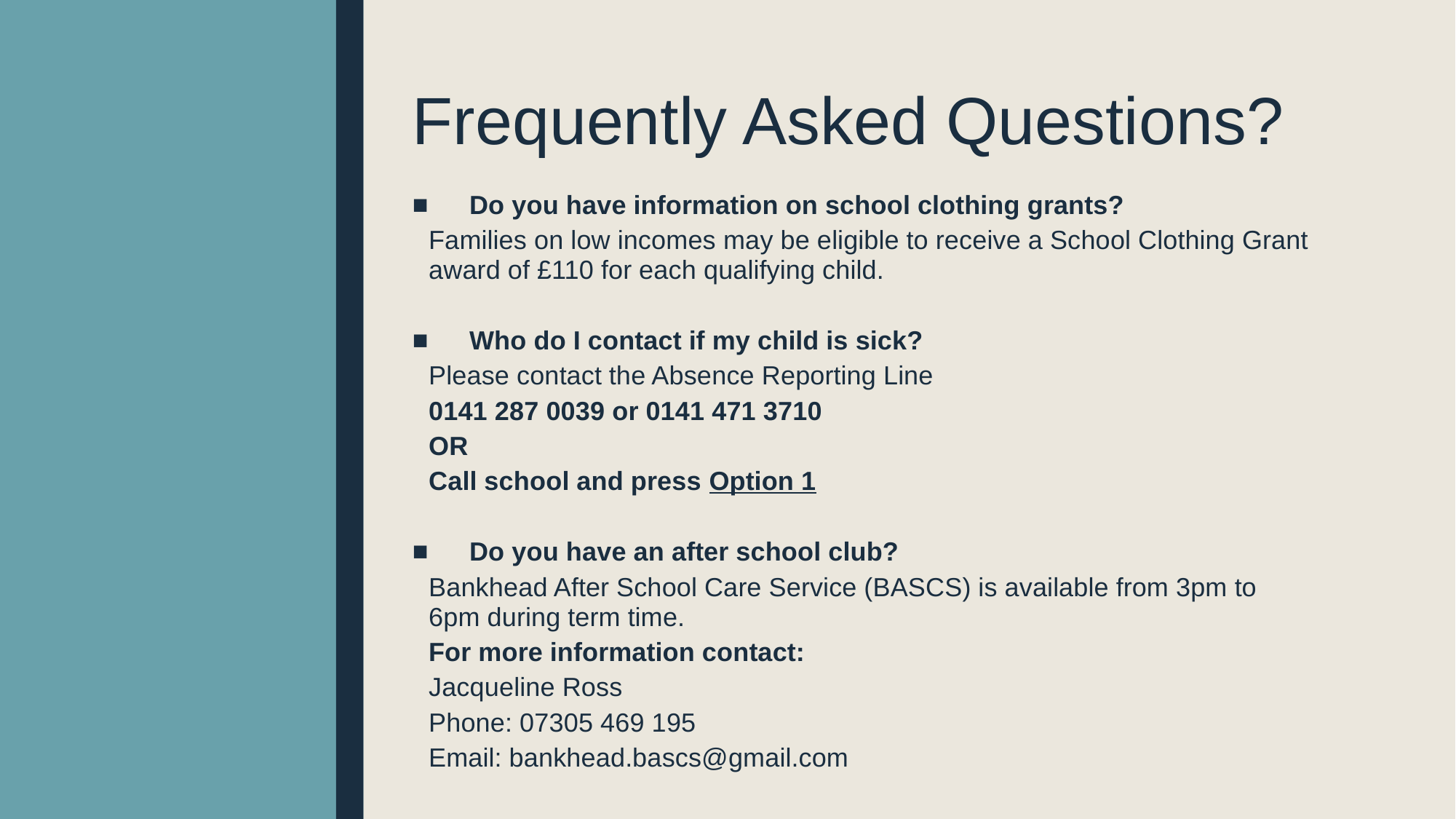

# Frequently Asked Questions?
Do you have information on school clothing grants?
Families on low incomes may be eligible to receive a School Clothing Grant award of £110 for each qualifying child.

Who do I contact if my child is sick?
Please contact the Absence Reporting Line
0141 287 0039 or 0141 471 3710
OR
Call school and press Option 1

Do you have an after school club?
Bankhead After School Care Service (BASCS) is available from 3pm to 6pm during term time.
For more information contact:
Jacqueline Ross
Phone: 07305 469 195
Email: bankhead.bascs@gmail.com